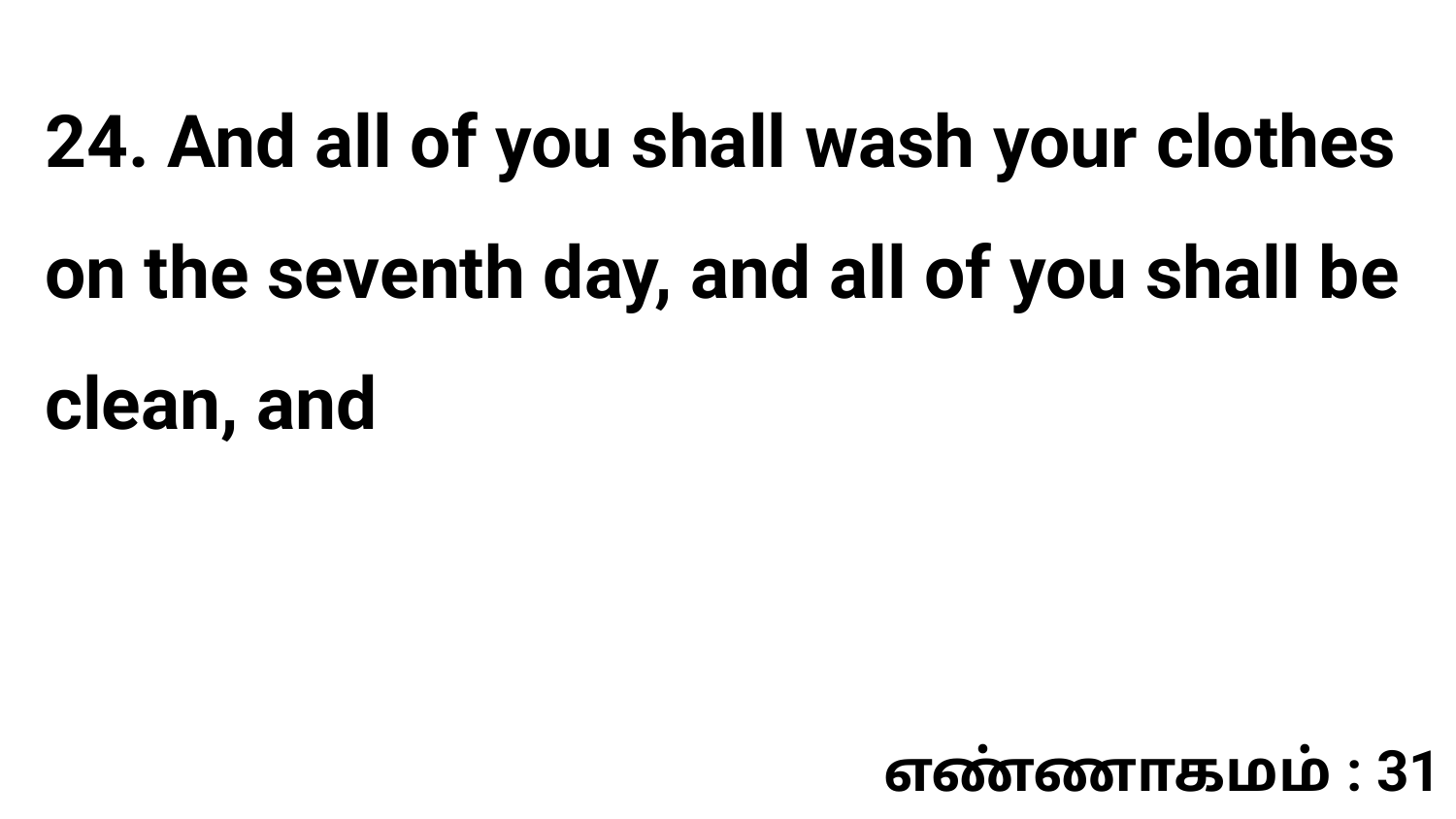

24. And all of you shall wash your clothes on the seventh day, and all of you shall be clean, and
எண்ணாகமம் : 31